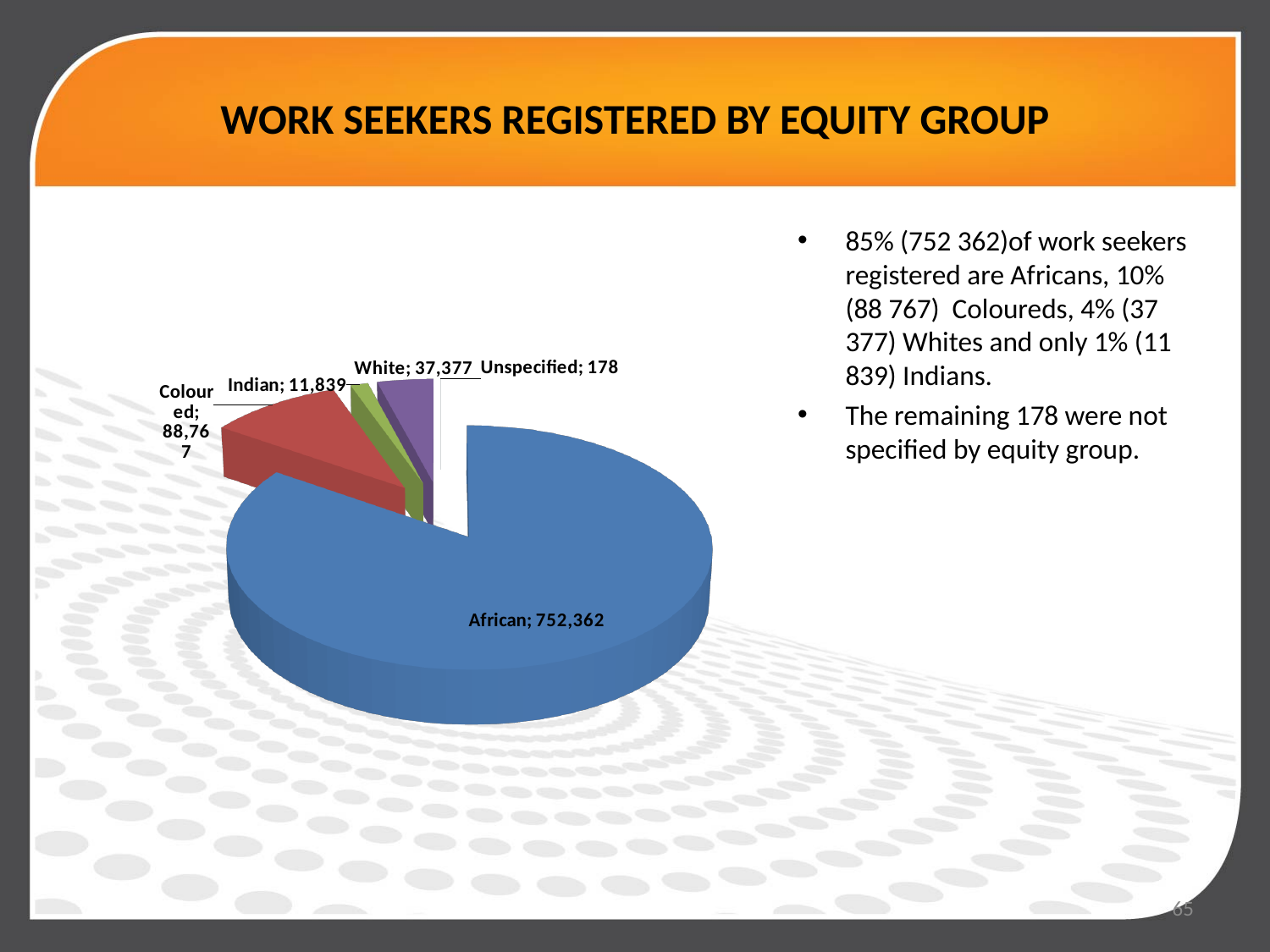

# WORK SEEKERS REGISTERED BY EQUITY GROUP

[unsupported chart]

[unsupported chart]

[unsupported chart]

### Chart

| Category |
|---|
85% (752 362)of work seekers registered are Africans, 10% (88 767)  Coloureds, 4% (37 377) Whites and only 1% (11 839) Indians.
The remaining 178 were not specified by equity group.
65